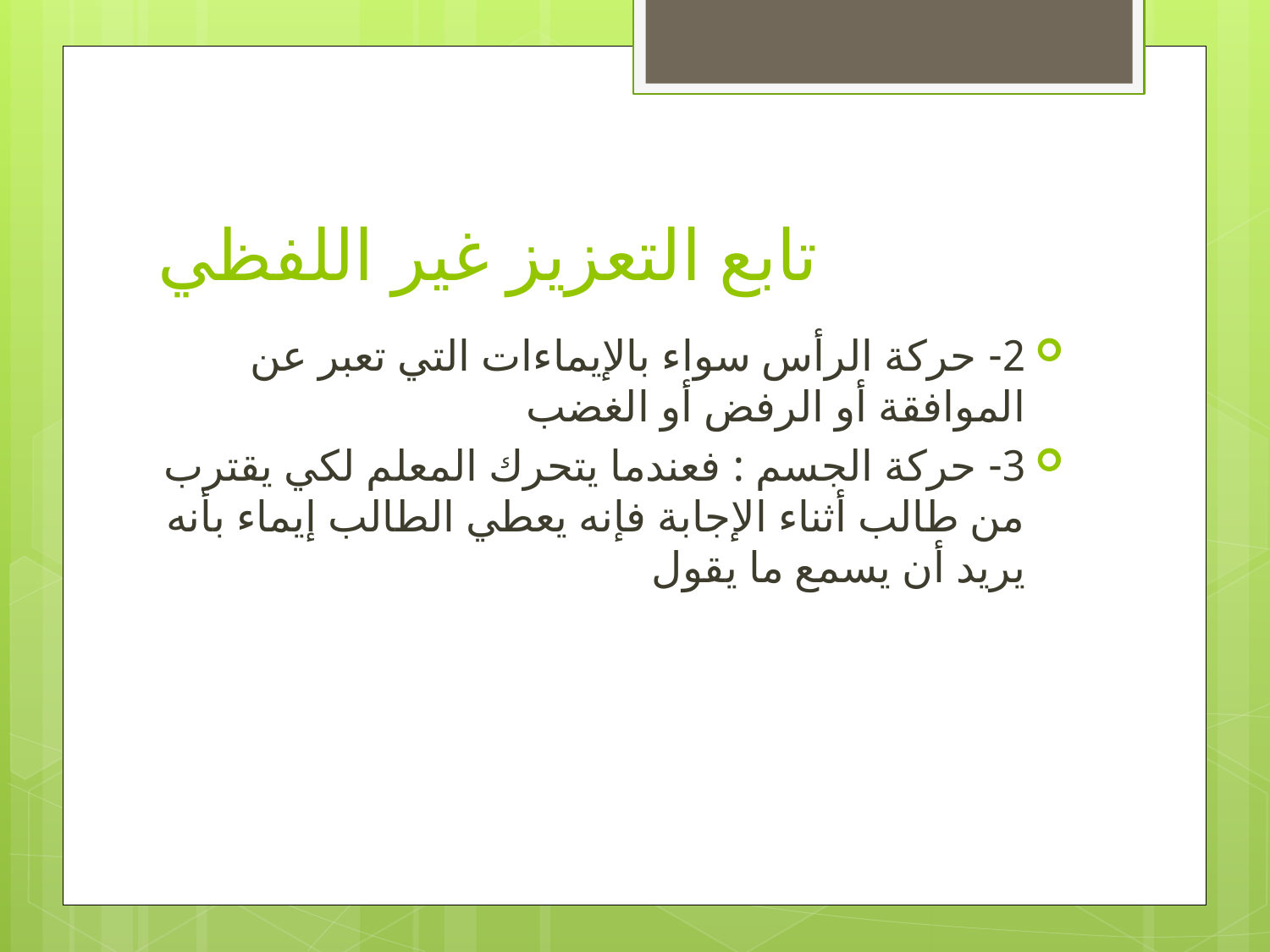

# تابع التعزيز غير اللفظي
2- حركة الرأس سواء بالإيماءات التي تعبر عن الموافقة أو الرفض أو الغضب
3- حركة الجسم : فعندما يتحرك المعلم لكي يقترب من طالب أثناء الإجابة فإنه يعطي الطالب إيماء بأنه يريد أن يسمع ما يقول